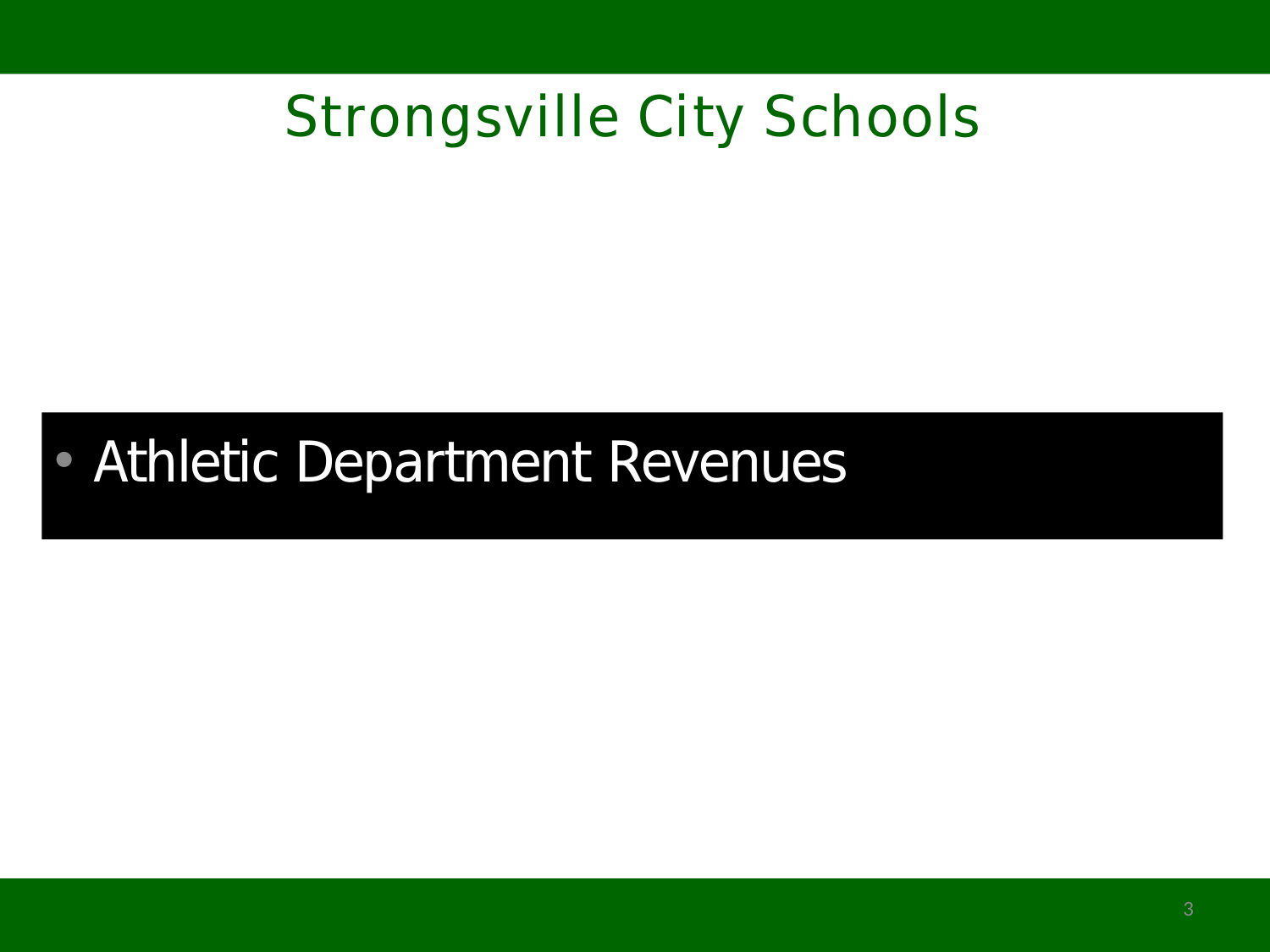

Strongsville City Schools

Athletic Department Revenues

3